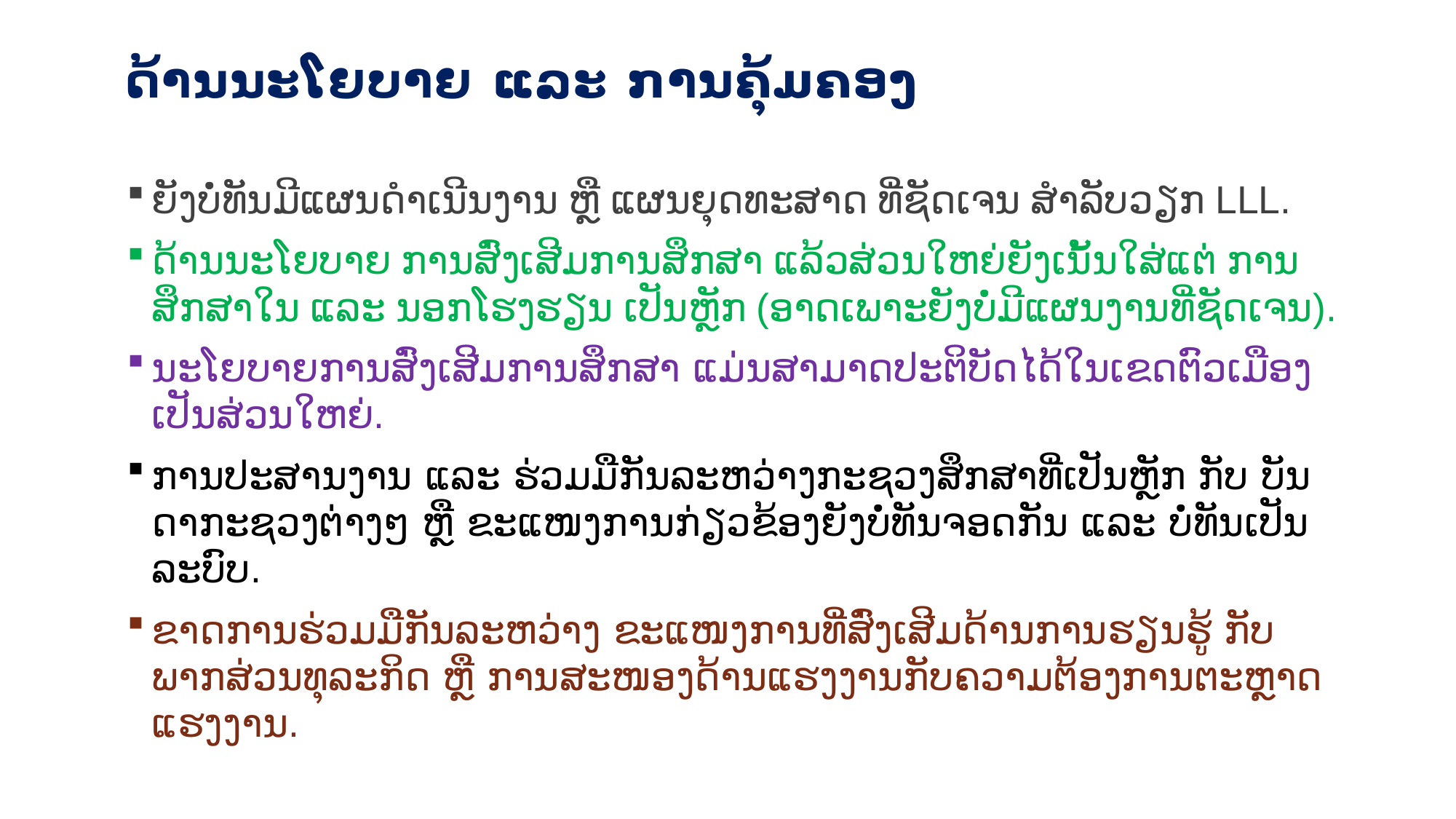

# ​ດ້ານນະໂຍບາຍ ແລະ ການຄຸ້ມຄອງ
ຍັງ​ບໍ່​ທັນ​ມີ​ແຜນ​ດຳ​ເນີນ​ງານ ຫຼື ແຜນ​ຍຸດ​ທະ​ສາດ ທີ່​ຊັດ​ເຈນ ສຳ​ລັບ​ວຽກ LLL.
ດ້ານ​​ນະ​ໂຍ​ບາຍ ການ​ສົ່ງ​ເສີມ​ການ​ສຶກ​ສາ ແລ້ວ​ສ່ວນ​ໃຫຍ່​ຍັງ​ເນັ້ນ​ໃສ່​ແຕ່ ການ​ສຶກ​ສາ​ໃນ ແລະ ນອກ​ໂຮງ​ຮຽນ ເປັນຫຼັກ (ອາດ​ເພາະ​ຍັງ​ບໍ່​ມີ​ແຜນ​ງານ​ທີ່​ຊັດ​ເຈນ).
ນະໂຍບາຍການສົ່ງເສີມການສຶກສາ ແມ່ນສາມາດປະຕິບັດໄດ້ໃນເຂດຕົວເມືອງເປັນສ່ວນໃຫຍ່.
ການ​ປະ​ສານ​ງານ ແລະ ຮ່ວມມ​ື​ກັນ​ລະ​ຫວ່າງກະ​ຊວງ​ສຶກ​ສາ​ທີ່​ເປັນຫຼັກ ກັບ ບັນ​ດາ​ກະ​ຊວງ​ຕ່າງໆ ຫຼື ​ຂະ​ແໜງ​ການ​​ກ່ຽວ​ຂ້ອງ​ຍັງ​ບໍ່​ທັນ​ຈອດ​ກັນ ແລະ ບໍ່​ທັນ​ເປັນ​ລະ​ບົບ.
ຂາດ​ການ​ຮ່ວມ​ມື​ກັນ​ລະ​ຫວ່າງ ຂະ​ແໜງ​ການ​ທີ່​ສົ່ງ​ເສີມ​ດ້ານ​ການ​ຮຽນ​ຮູ້ ກັບ​ພາກ​ສ່ວນ​ທຸ​ລະ​ກິດ ຫຼື ການ​ສະ​ໜອງ​ດ້ານ​ແຮງ​ງານ​ກັບ​ຄວາມ​ຕ້ອງ​ການ​ຕະຫຼາດ​ແຮງ​ງານ.